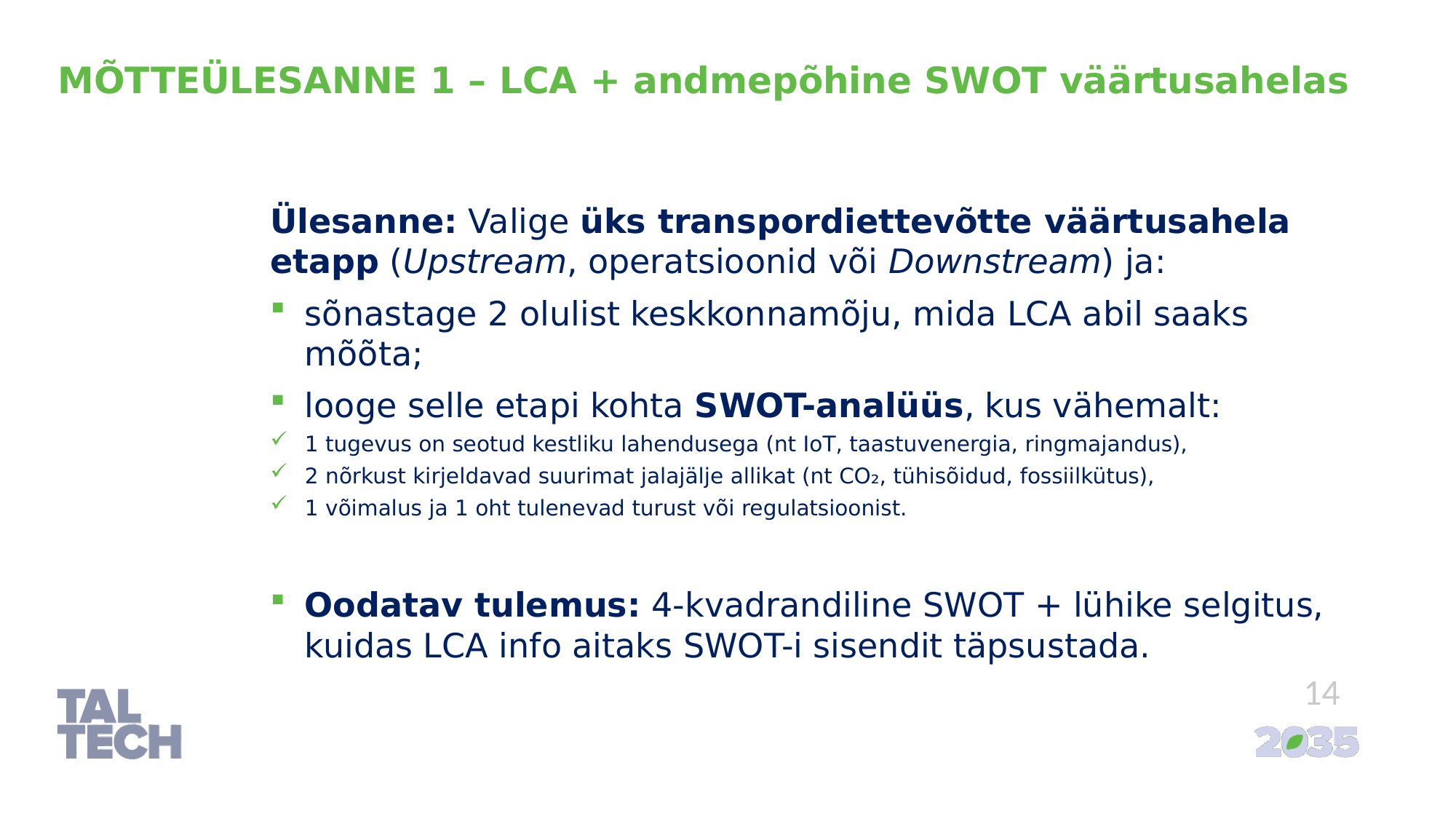

# Mõtteülesanne 1 – LCA + andmepõhine SWOT väärtusahelas
Ülesanne: Valige üks transpordiettevõtte väärtusahela etapp (Upstream, operatsioonid või Downstream) ja:
sõnastage 2 olulist keskkonnamõju, mida LCA abil saaks mõõta;
looge selle etapi kohta SWOT-analüüs, kus vähemalt:
1 tugevus on seotud kestliku lahendusega (nt IoT, taastuvenergia, ringmajandus),
2 nõrkust kirjeldavad suurimat jalajälje allikat (nt CO₂, tühisõidud, fossiilkütus),
1 võimalus ja 1 oht tulenevad turust või regulatsioonist.

Oodatav tulemus: 4-kvadrandiline SWOT + lühike selgitus, kuidas LCA info aitaks SWOT-i sisendit täpsustada.

14